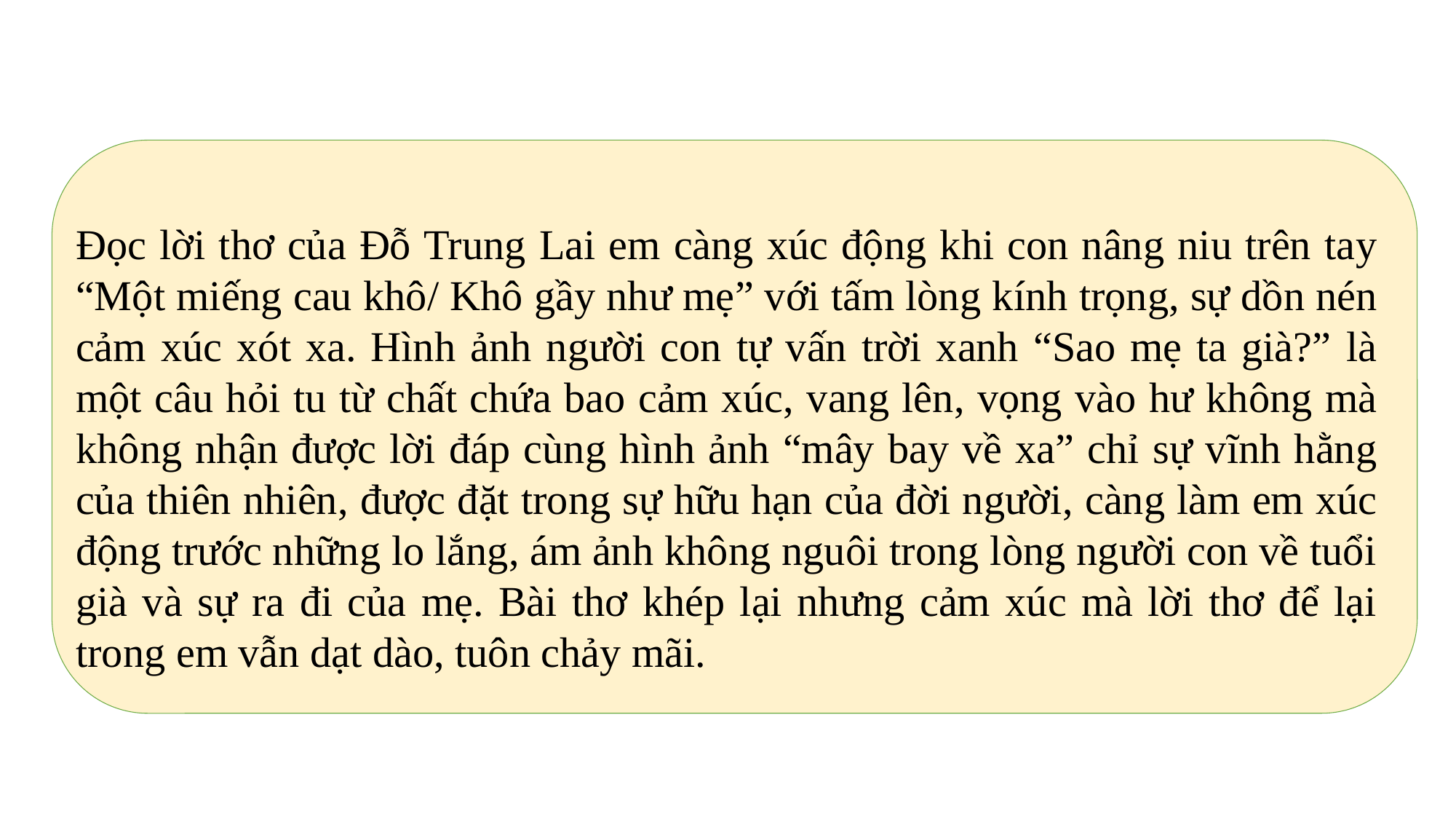

Đọc lời thơ của Đỗ Trung Lai em càng xúc động khi con nâng niu trên tay “Một miếng cau khô/ Khô gầy như mẹ” với tấm lòng kính trọng, sự dồn nén cảm xúc xót xa. Hình ảnh người con tự vấn trời xanh “Sao mẹ ta già?” là một câu hỏi tu từ chất chứa bao cảm xúc, vang lên, vọng vào hư không mà không nhận được lời đáp cùng hình ảnh “mây bay về xa” chỉ sự vĩnh hằng của thiên nhiên, được đặt trong sự hữu hạn của đời người, càng làm em xúc động trước những lo lắng, ám ảnh không nguôi trong lòng người con về tuổi già và sự ra đi của mẹ. Bài thơ khép lại nhưng cảm xúc mà lời thơ để lại trong em vẫn dạt dào, tuôn chảy mãi.